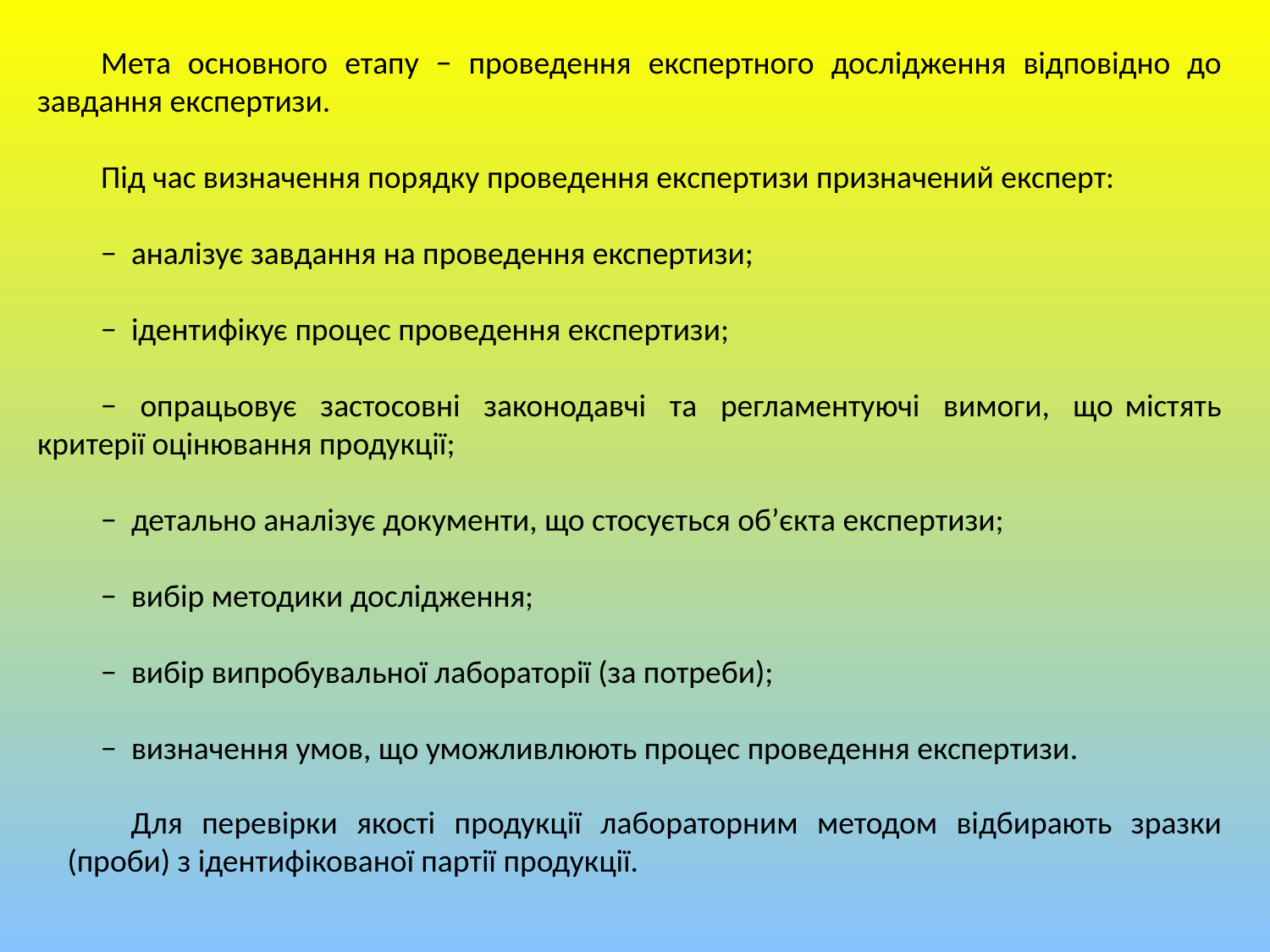

Мета основного етапу − проведення експертного дослідження відповідно до завдання експертизи.

Під час визначення порядку проведення експертизи призначений експерт:

−  аналізує завдання на проведення експертизи;

−  ідентифікує процес проведення експертизи;

−  опрацьовує  застосовні  законодавчі  та  регламентуючі  вимоги,  що містять критерії оцінювання продукції;

−  детально аналізує документи, що стосується об’єкта експертизи;

−  вибір методики дослідження;

−  вибір випробувальної лабораторії (за потреби);

−  визначення умов, що уможливлюють процес проведення експертизи.
Для перевірки якості продукції лабораторним методом відбирають зразки (проби) з ідентифікованої партії продукції.